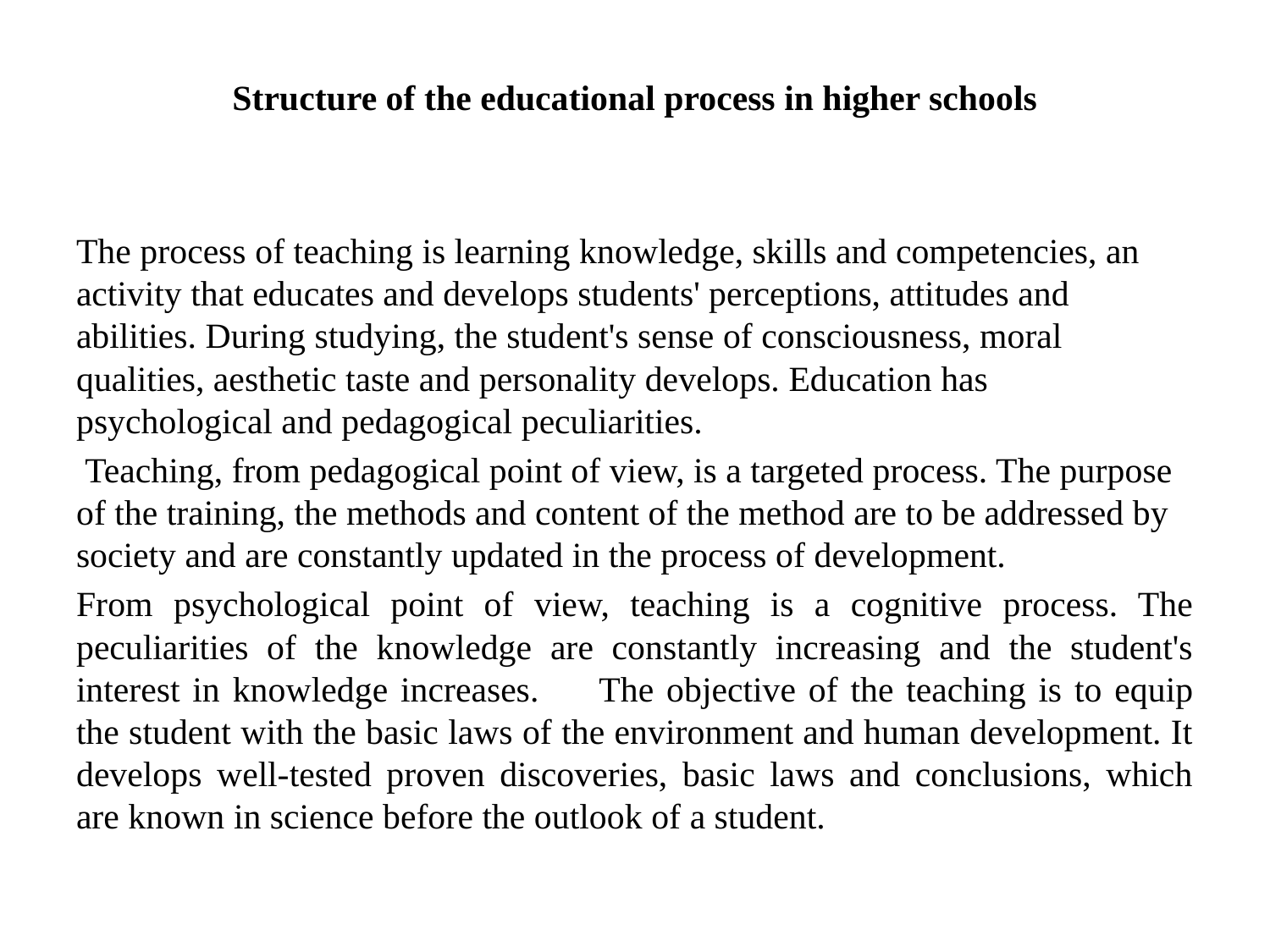

# Structure of the educational process in higher schools
The process of teaching is learning knowledge, skills and competencies, an activity that educates and develops students' perceptions, attitudes and abilities. During studying, the student's sense of consciousness, moral qualities, aesthetic taste and personality develops. Education has psychological and pedagogical peculiarities.
 Teaching, from pedagogical point of view, is a targeted process. The purpose of the training, the methods and content of the method are to be addressed by society and are constantly updated in the process of development.
From psychological point of view, teaching is a cognitive process. The peculiarities of the knowledge are constantly increasing and the student's interest in knowledge increases. 	The objective of the teaching is to equip the student with the basic laws of the environment and human development. It develops well-tested proven discoveries, basic laws and conclusions, which are known in science before the outlook of a student.